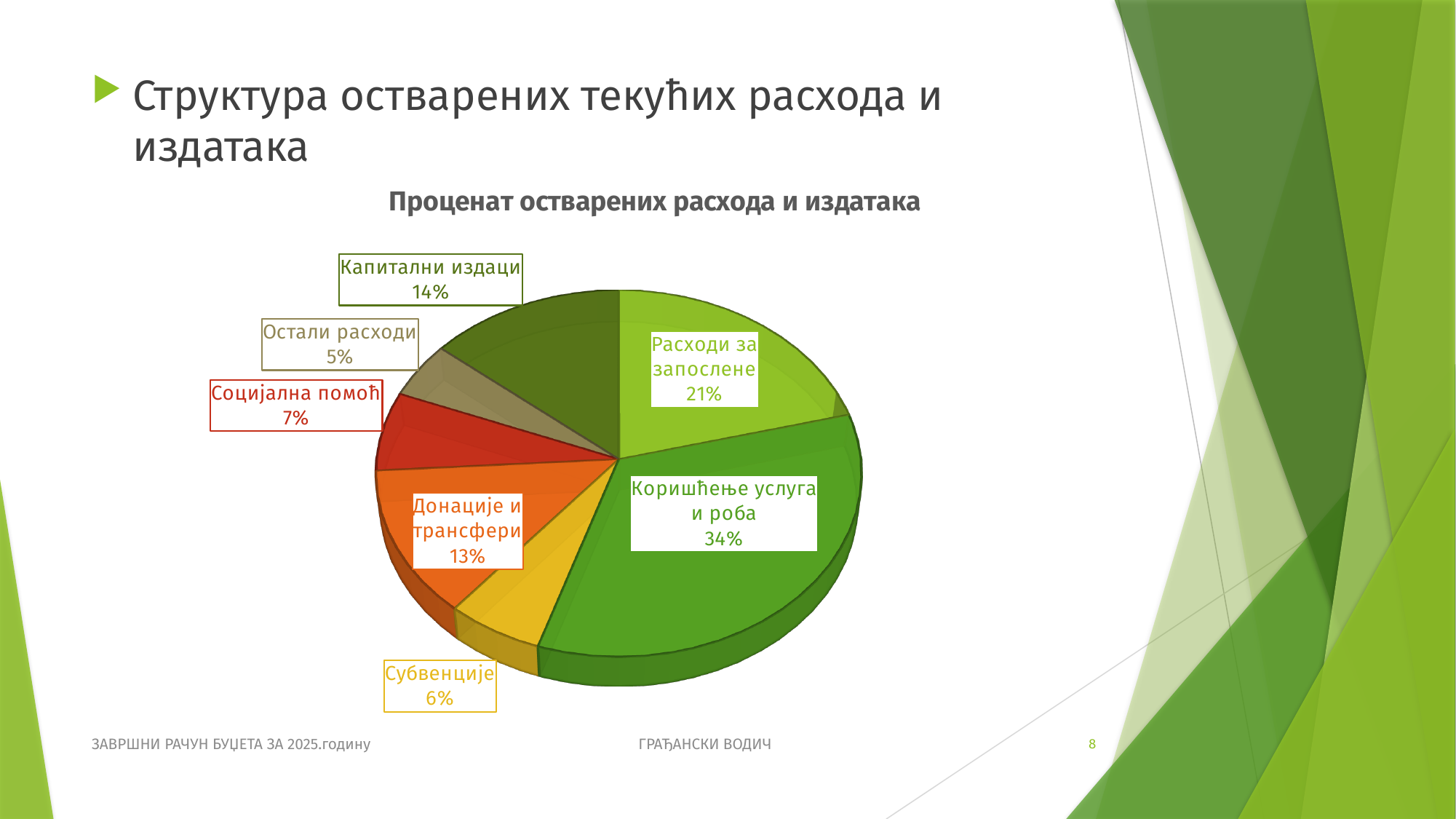

Структура остварених текућих расхода и издатака

[unsupported chart]

ЗАВРШНИ РАЧУН БУЏЕТА ЗА 2025.годину                                                                   ГРАЂАНСКИ ВОДИЧ
8